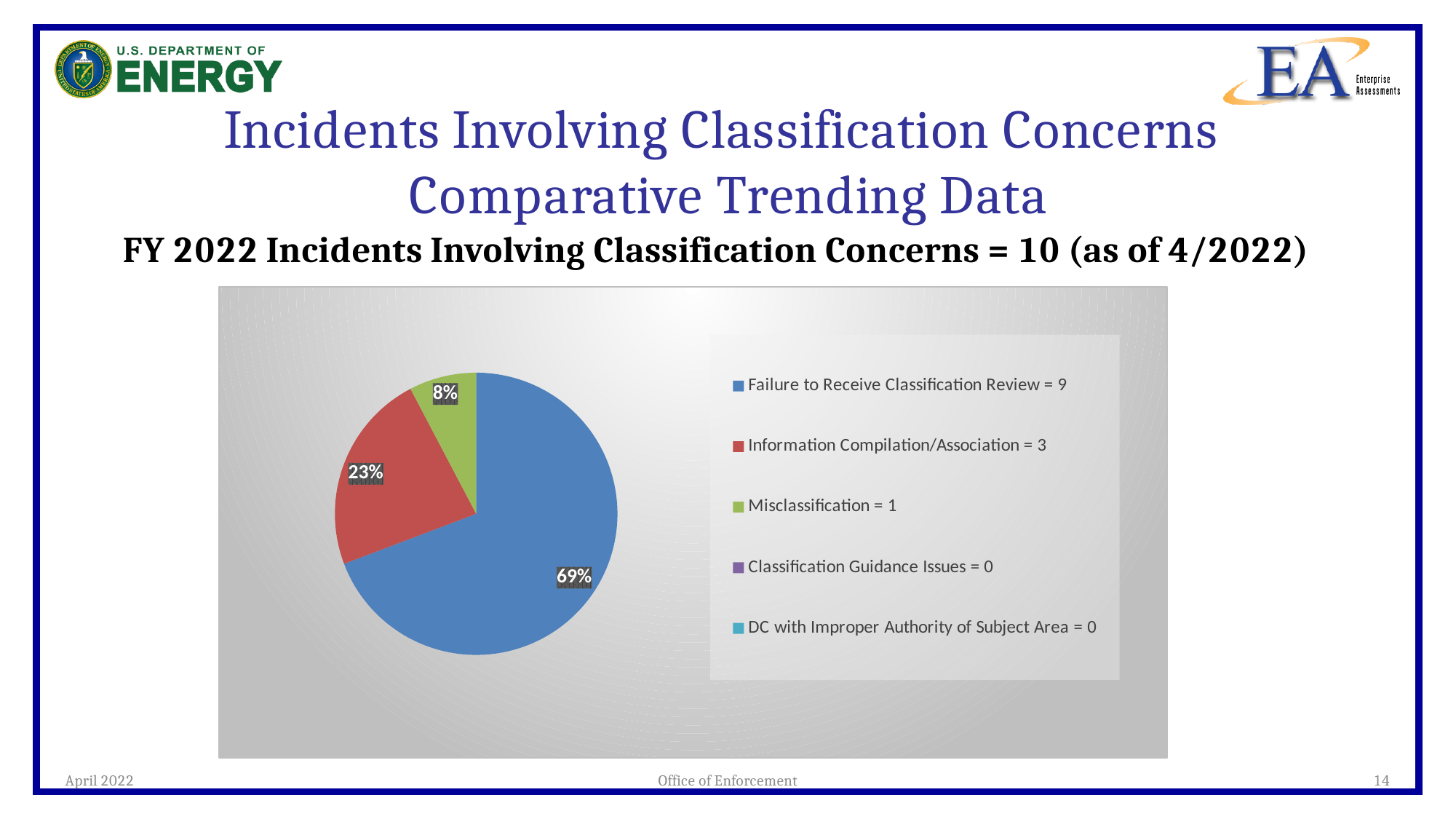

# Incidents Involving Classification Concerns Comparative Trending Data
FY 2022 Incidents Involving Classification Concerns = 10 (as of 4/2022)

### Chart

| Category | Sales |
|---|---|
| Failure to Receive Classification Review = 9 | 9.0 |
| Information Compilation/Association = 3 | 3.0 |
| Misclassification = 1 | 1.0 |
| Classification Guidance Issues = 0 | 0.0 |
| DC with Improper Authority of Subject Area = 0 | 0.0 |
April 2022
Office of Enforcement
14